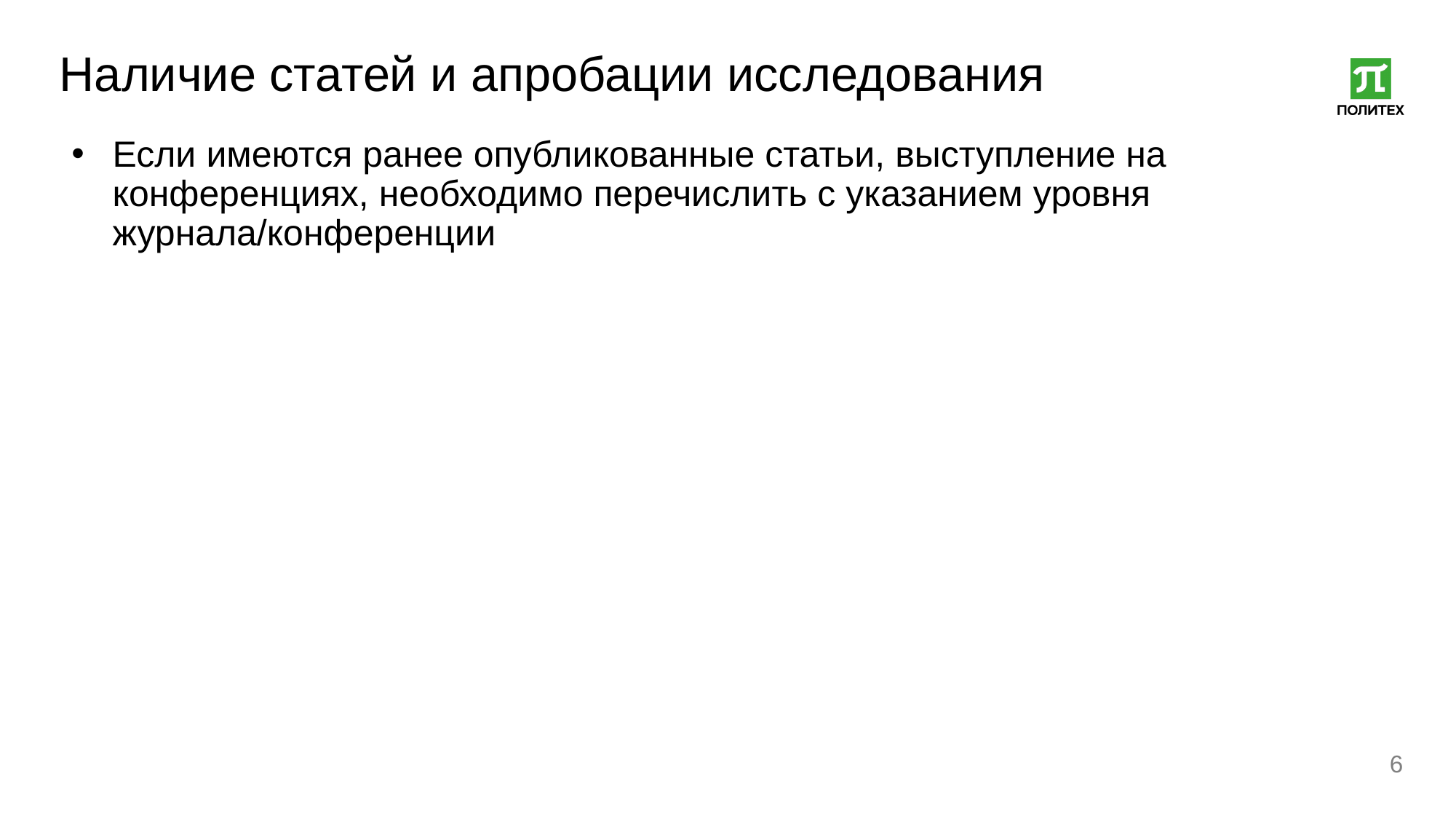

# Наличие статей и апробации исследования
Если имеются ранее опубликованные статьи, выступление на конференциях, необходимо перечислить с указанием уровня журнала/конференции

6